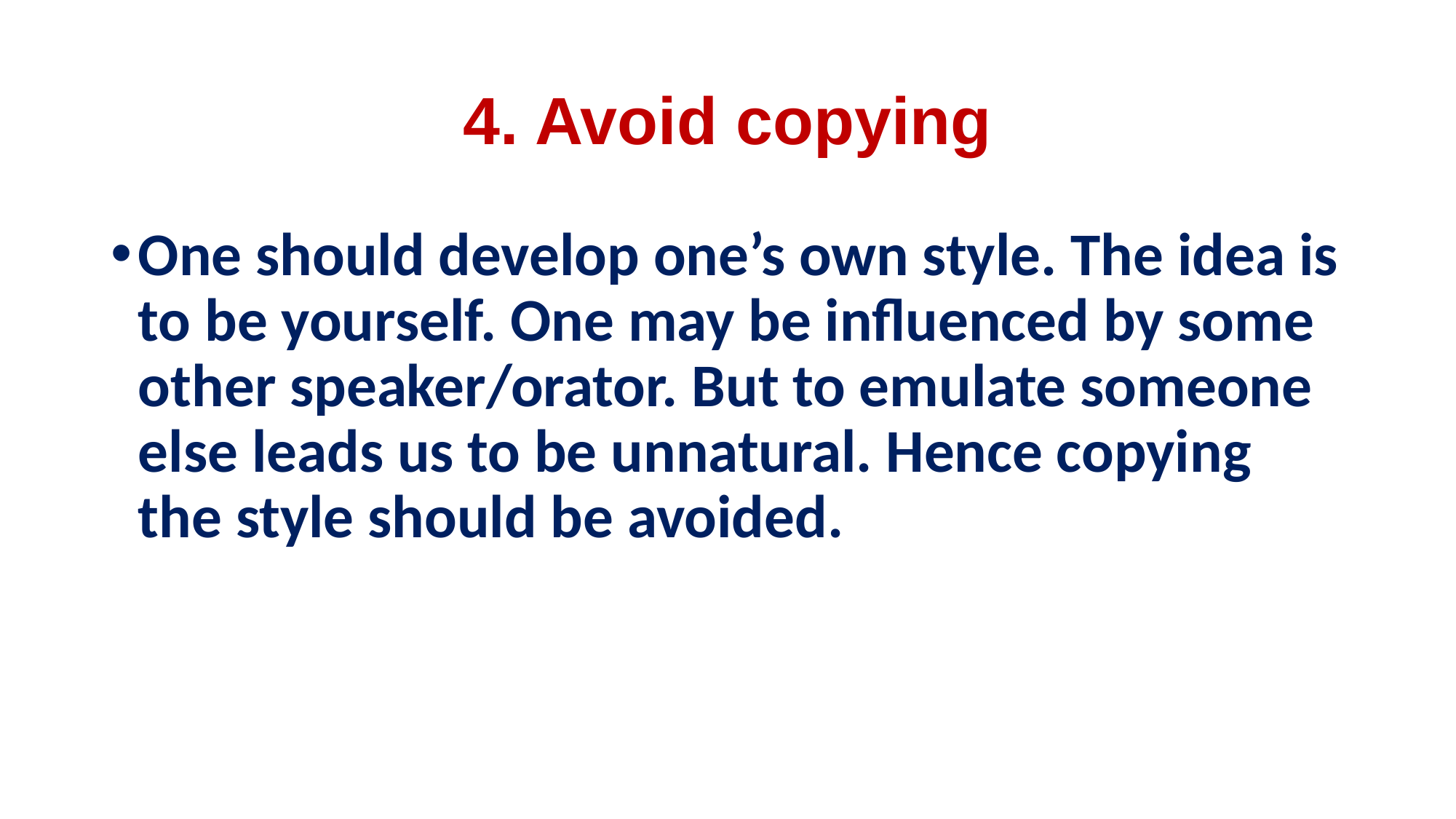

# 4. Avoid copying
One should develop one’s own style. The idea is to be yourself. One may be influenced by some other speaker/orator. But to emulate someone else leads us to be unnatural. Hence copying the style should be avoided.